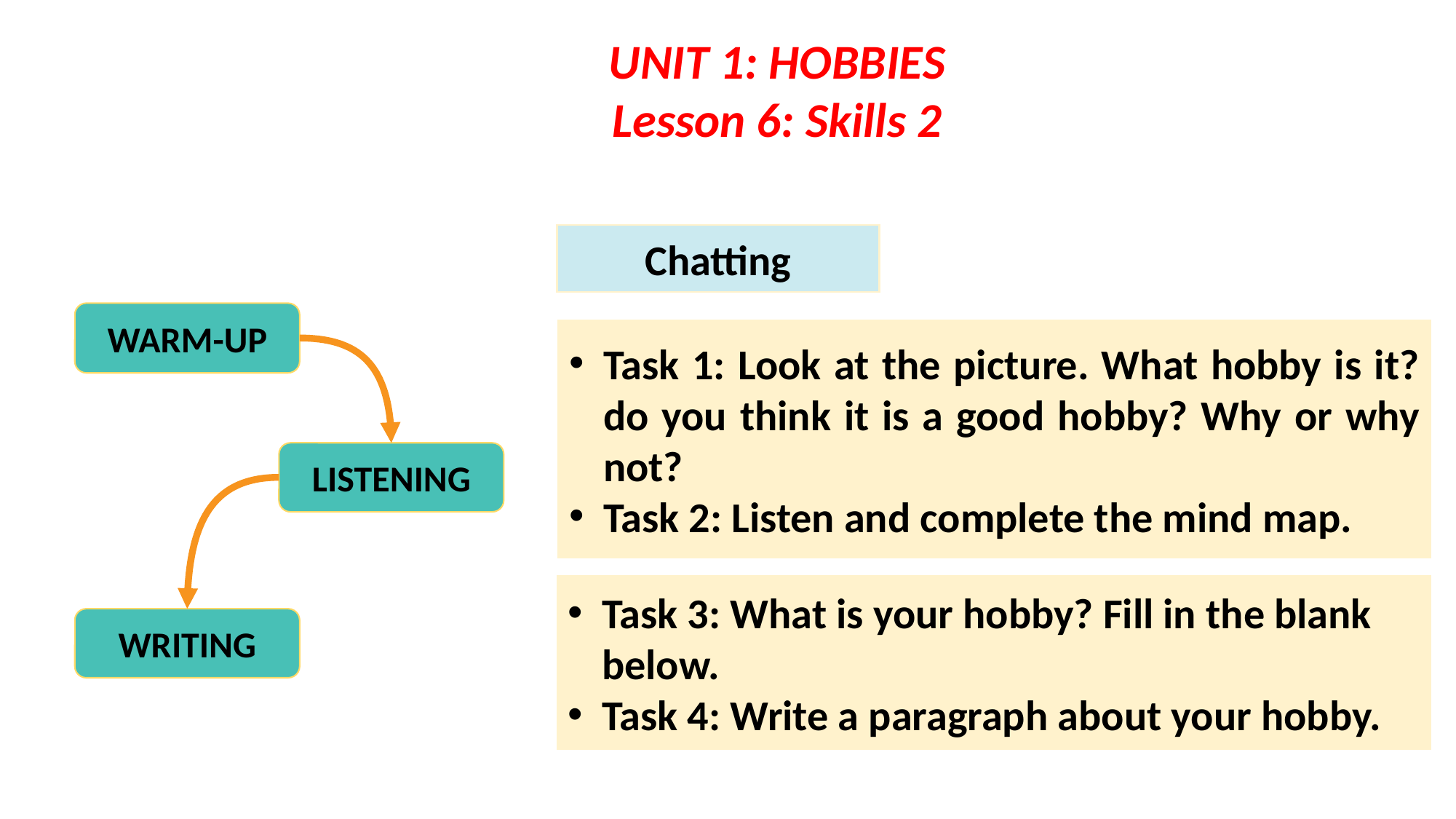

UNIT 1: HOBBIES
Lesson 6: Skills 2

Chatting
WARM-UP
Task 1: Look at the picture. What hobby is it? do you think it is a good hobby? Why or why not?
Task 2: Listen and complete the mind map.
LISTENING
Task 3: What is your hobby? Fill in the blank below.
Task 4: Write a paragraph about your hobby.
WRITING